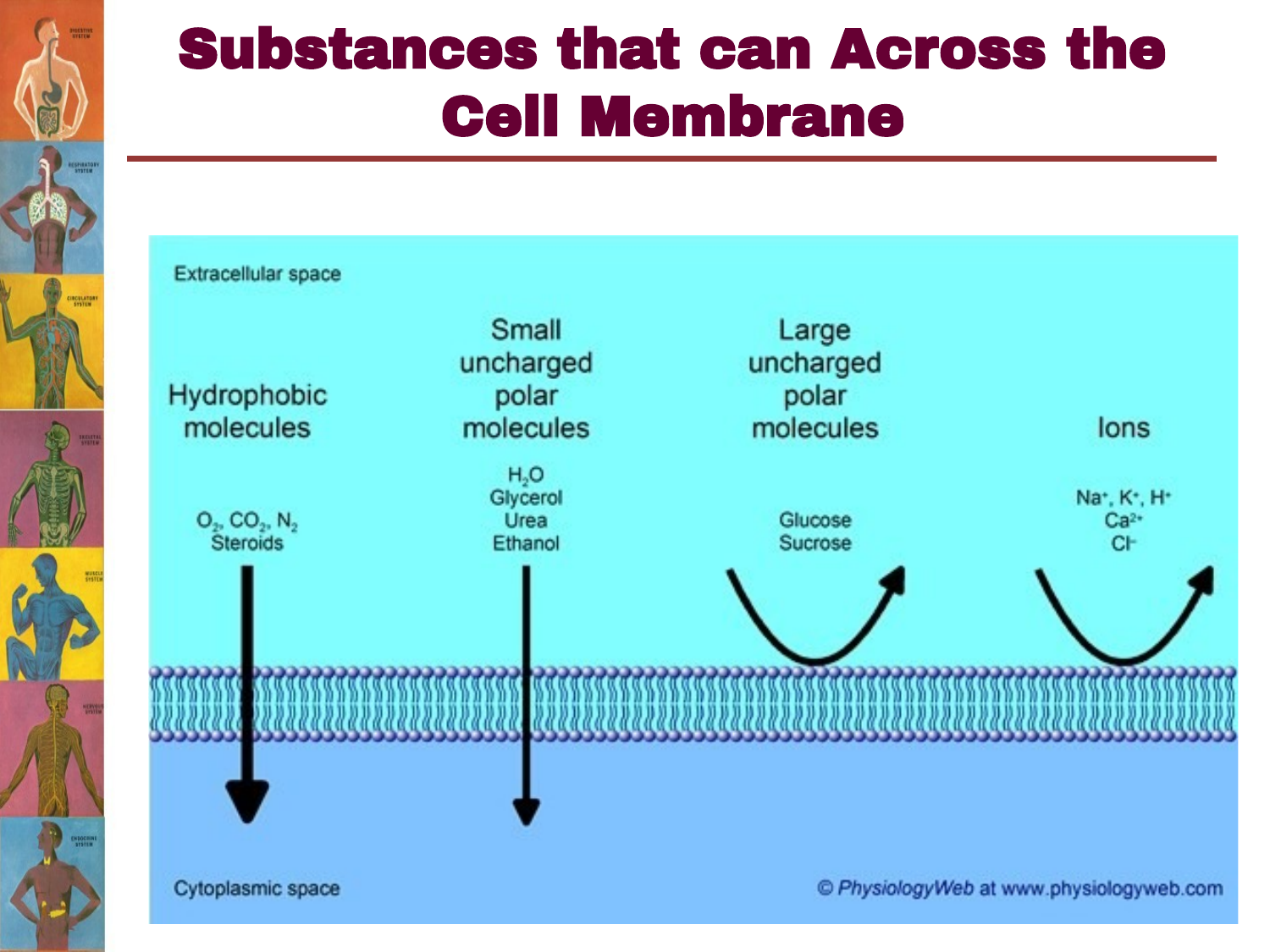

# Substances that can Across the  Cell Membrane